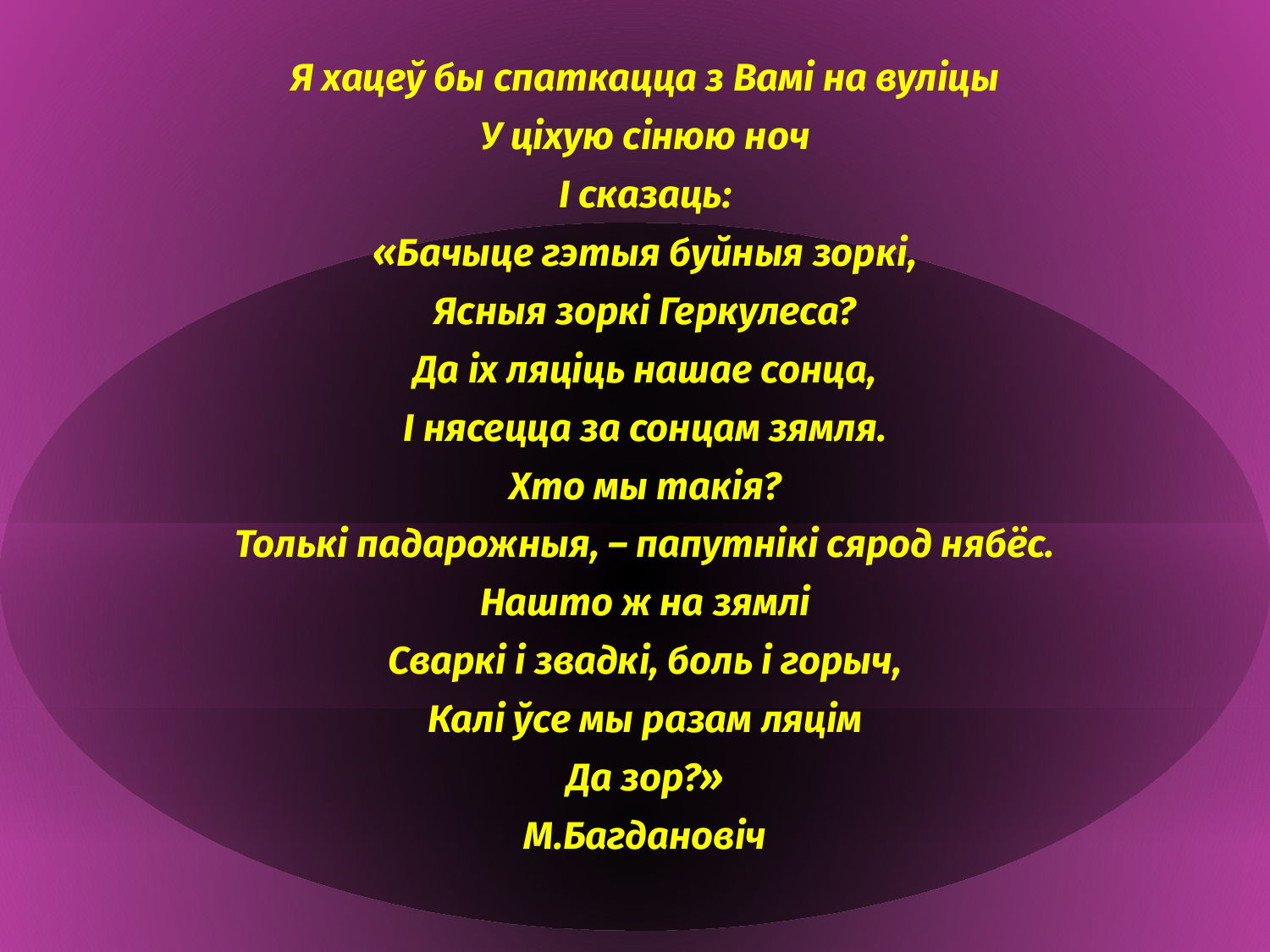

Я хацеў бы спаткацца з Вамі на вуліцы
У ціхую сінюю ноч
I сказаць:
«Бачыце гэтыя буйныя зоркі,
Ясныя зоркі Геркулеса?
Да іх ляціць нашае сонца,
I нясецца за сонцам зямля.
Хто мы такія?
Толькі падарожныя, – папутнікі сярод нябёс.
Нашто ж на зямлі
Сваркі і звадкі, боль і горыч,
Калі ўсе мы разам ляцім
Да зор?»
М.Багдановіч